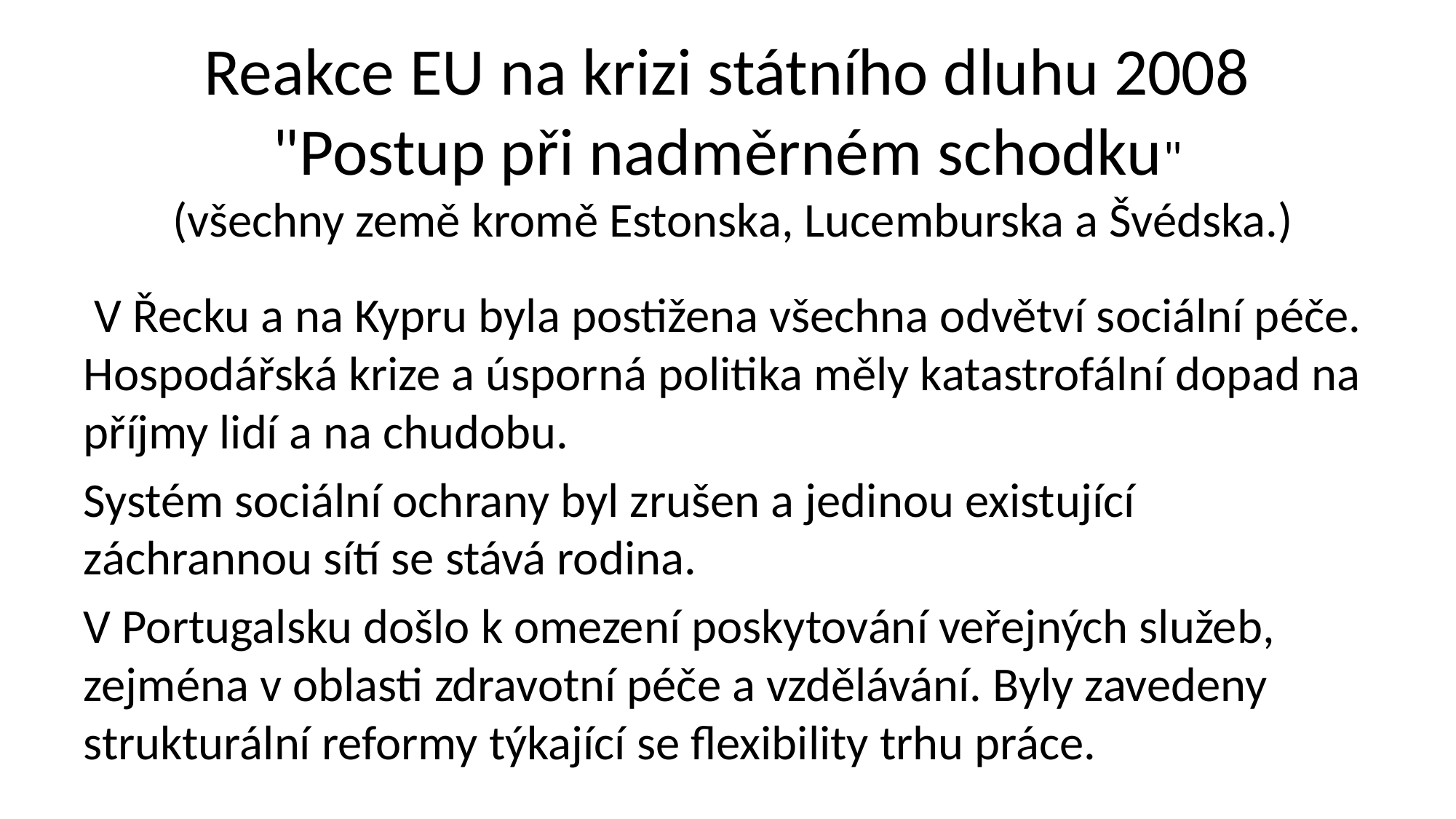

# Reakce EU na krizi státního dluhu 2008 "Postup při nadměrném schodku" (všechny země kromě Estonska, Lucemburska a Švédska.)
 V Řecku a na Kypru byla postižena všechna odvětví sociální péče. Hospodářská krize a úsporná politika měly katastrofální dopad na příjmy lidí a na chudobu.
Systém sociální ochrany byl zrušen a jedinou existující záchrannou sítí se stává rodina.
V Portugalsku došlo k omezení poskytování veřejných služeb, zejména v oblasti zdravotní péče a vzdělávání. Byly zavedeny strukturální reformy týkající se flexibility trhu práce.